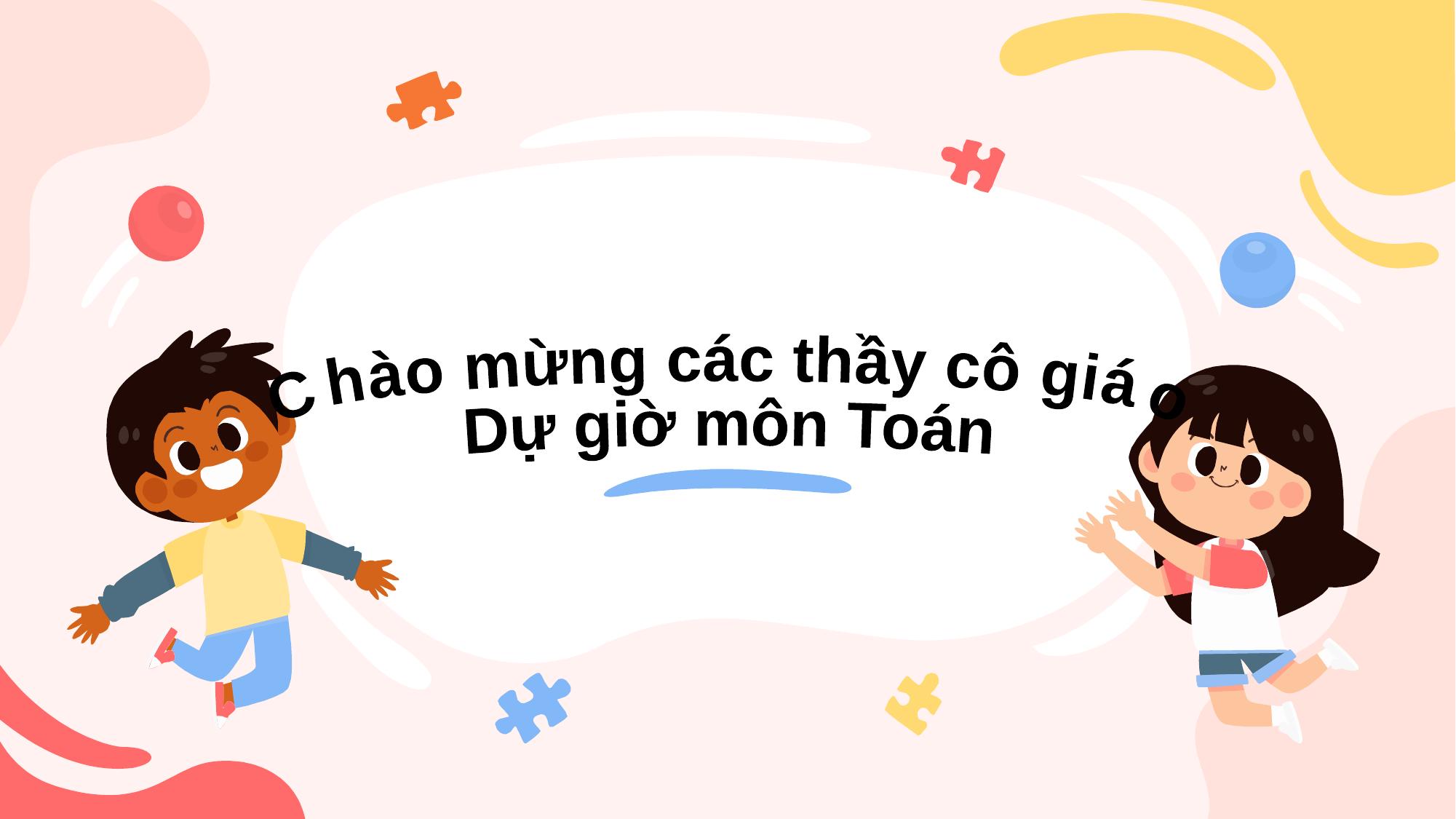

Chào mừng các thầy cô giáo
Dự giờ môn Toán